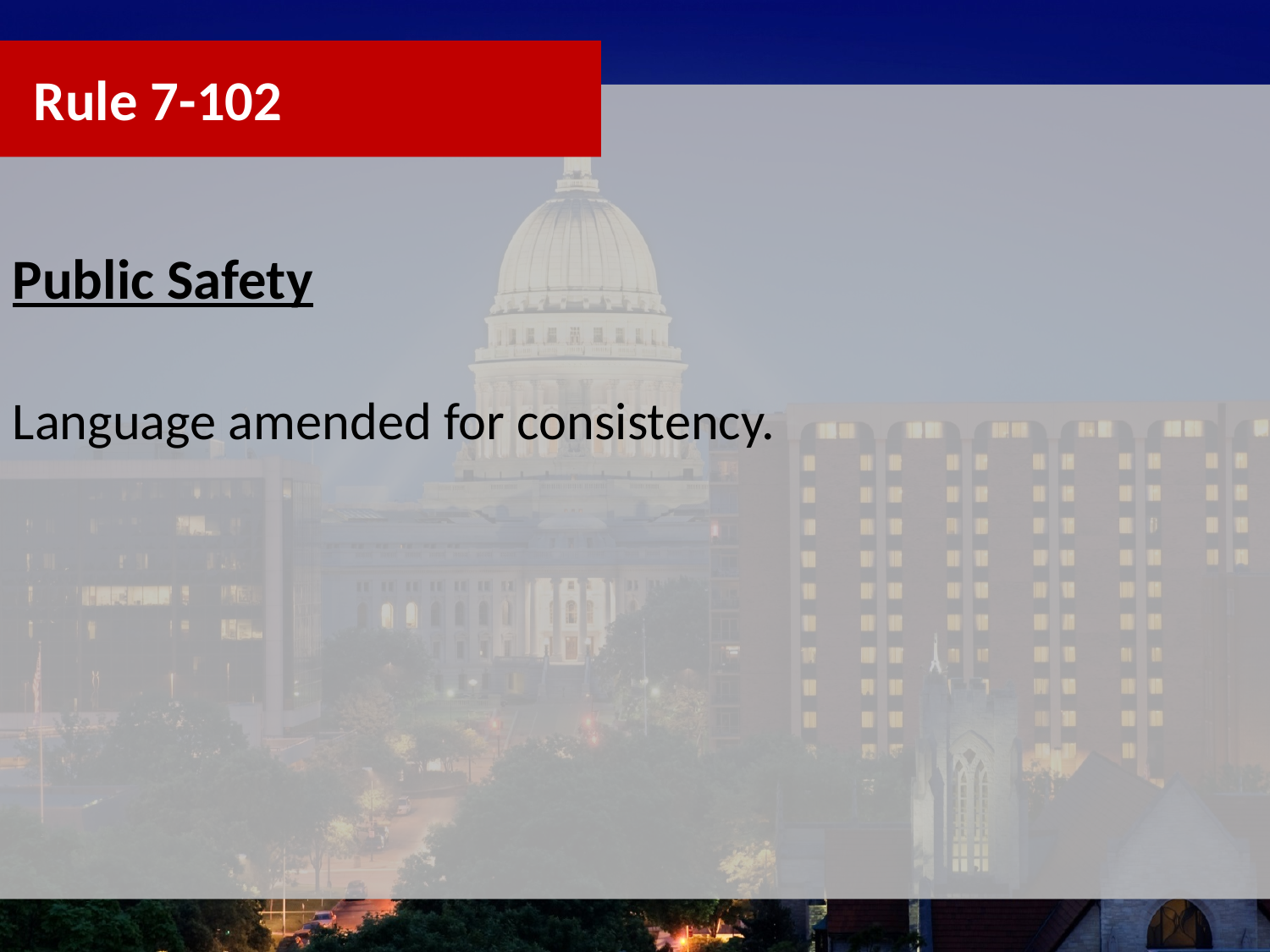

Rule 7-102

Public Safety

Language amended for consistency.